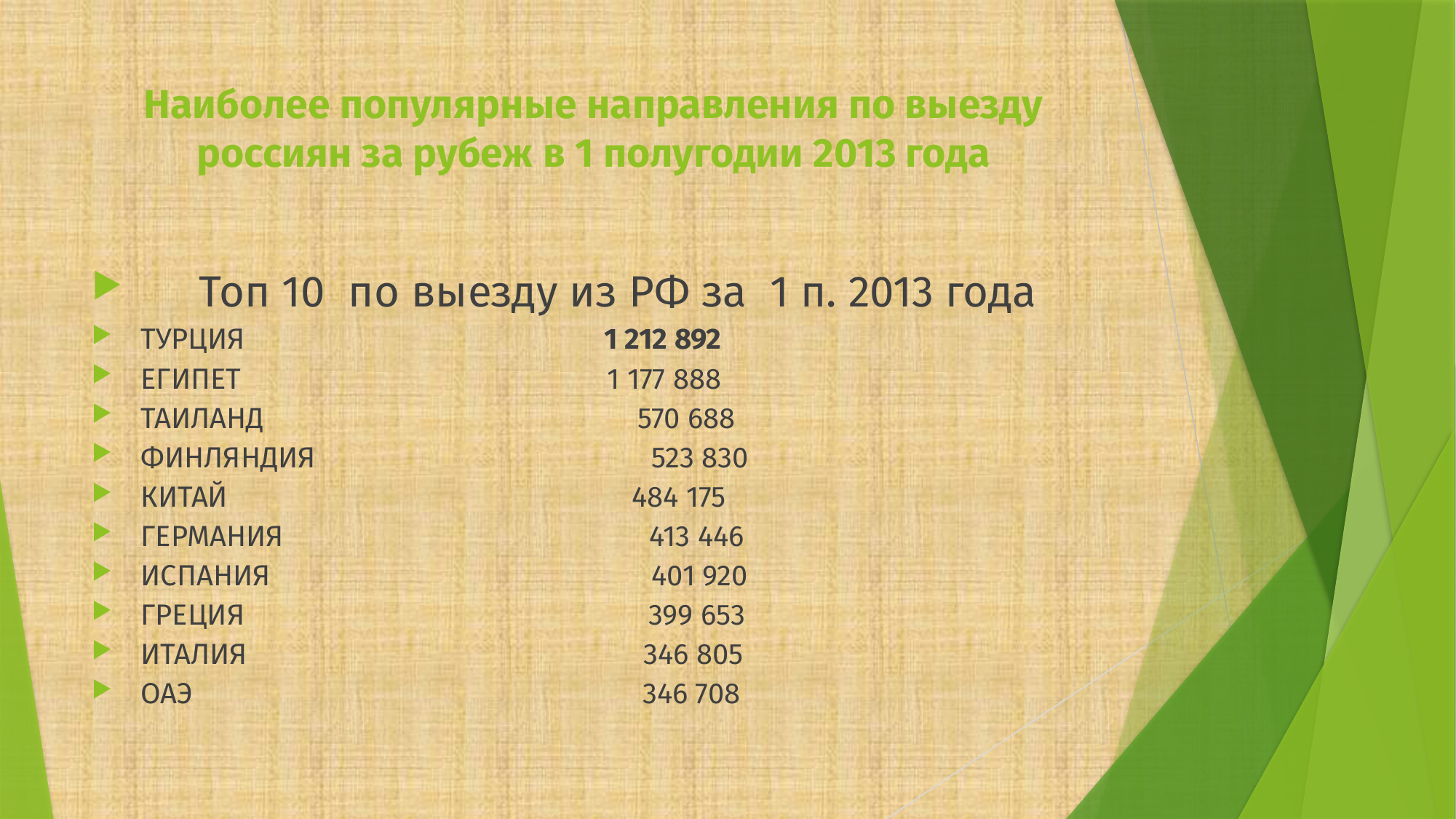

# Наиболее популярные направления по выезду россиян за рубеж в 1 полугодии 2013 года
Топ 10  по выезду из РФ за  1 п. 2013 года
ТУРЦИЯ                                               1 212 892
ЕГИПЕТ                                                1 177 888
ТАИЛАНД                                                 570 688
ФИНЛЯНДИЯ                                            523 830
КИТАЙ                                                     484 175
ГЕРМАНИЯ                                                413 446
ИСПАНИЯ                                                  401 920
ГРЕЦИЯ                                                     399 653
ИТАЛИЯ                                                    346 805
ОАЭ                                                           346 708